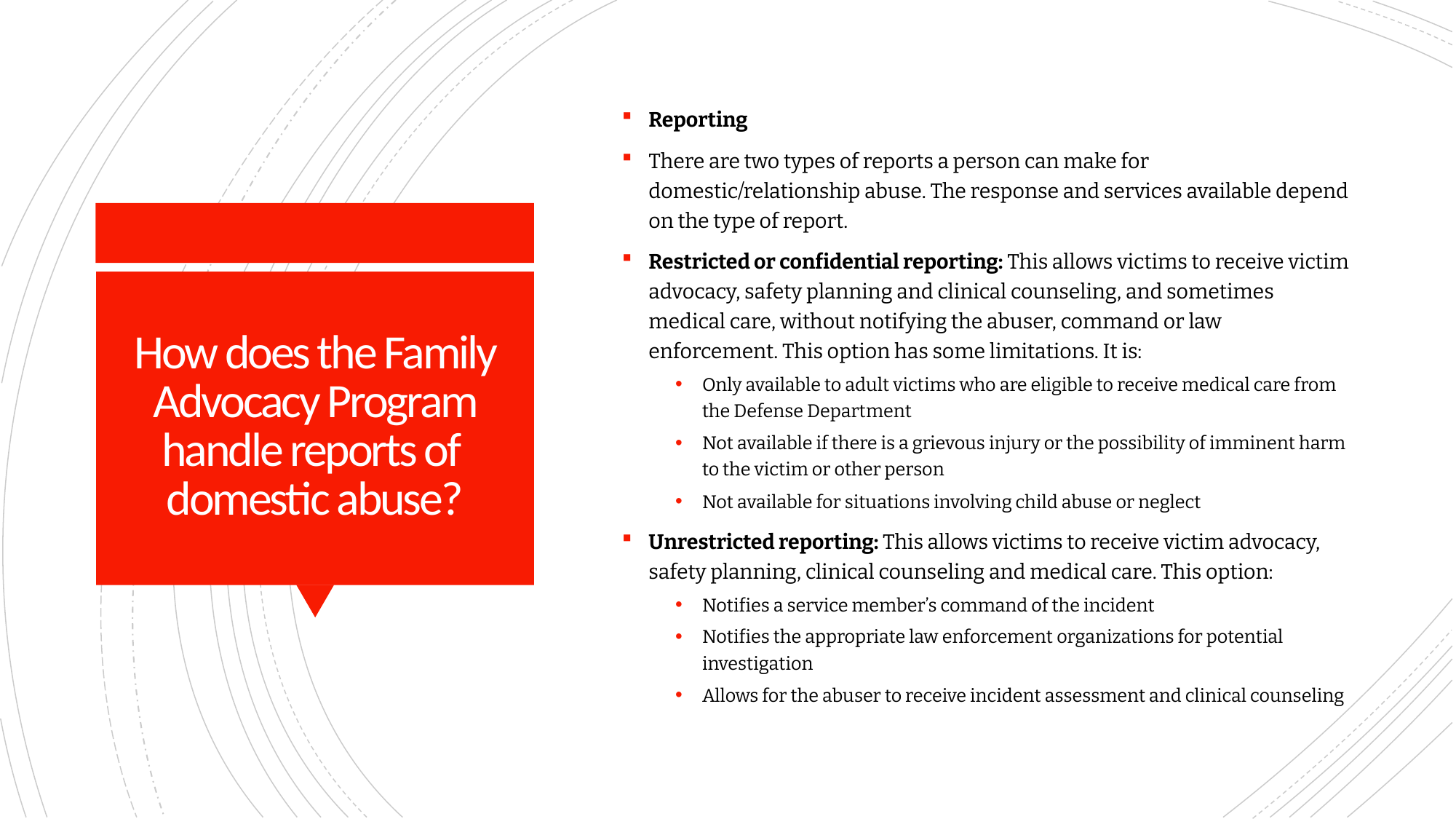

Reporting
There are two types of reports a person can make for domestic/relationship abuse. The response and services available depend on the type of report.
Restricted or confidential reporting: This allows victims to receive victim advocacy, safety planning and clinical counseling, and sometimes medical care, without notifying the abuser, command or law enforcement. This option has some limitations. It is:
Only available to adult victims who are eligible to receive medical care from the Defense Department
Not available if there is a grievous injury or the possibility of imminent harm to the victim or other person
Not available for situations involving child abuse or neglect
Unrestricted reporting: This allows victims to receive victim advocacy, safety planning, clinical counseling and medical care. This option:
Notifies a service member’s command of the incident
Notifies the appropriate law enforcement organizations for potential investigation
Allows for the abuser to receive incident assessment and clinical counseling

# How does the Family Advocacy Program handle reports of  domestic abuse?